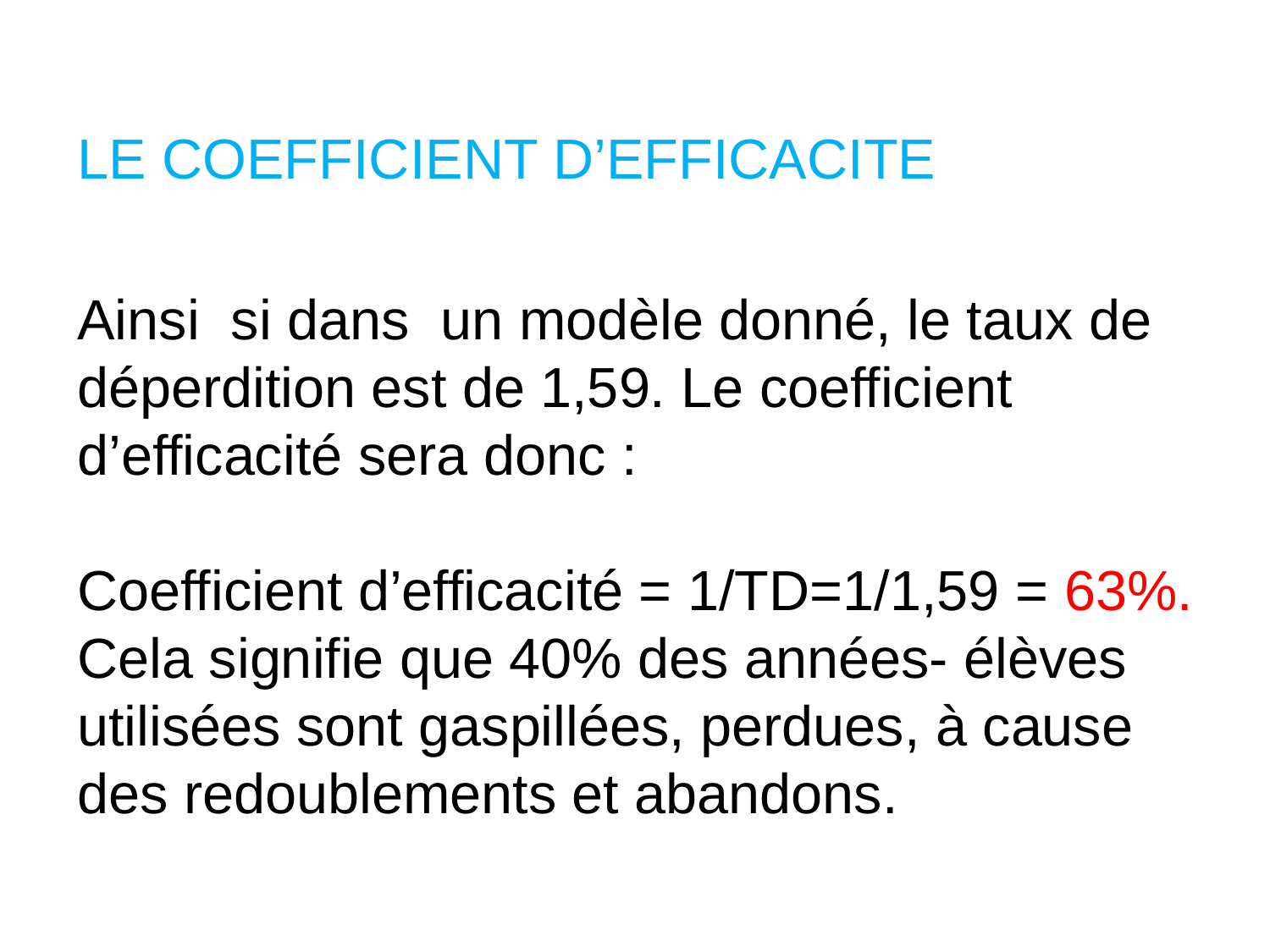

LE COEFFICIENT D’EFFICACITE
Ainsi  si dans  un modèle donné, le taux de déperdition est de 1,59. Le coefficient d’efficacité sera donc :

Coefficient d’efficacité = 1/TD=1/1,59 = 63%.
Cela signifie que 40% des années- élèves utilisées sont gaspillées, perdues, à cause des redoublements et abandons.